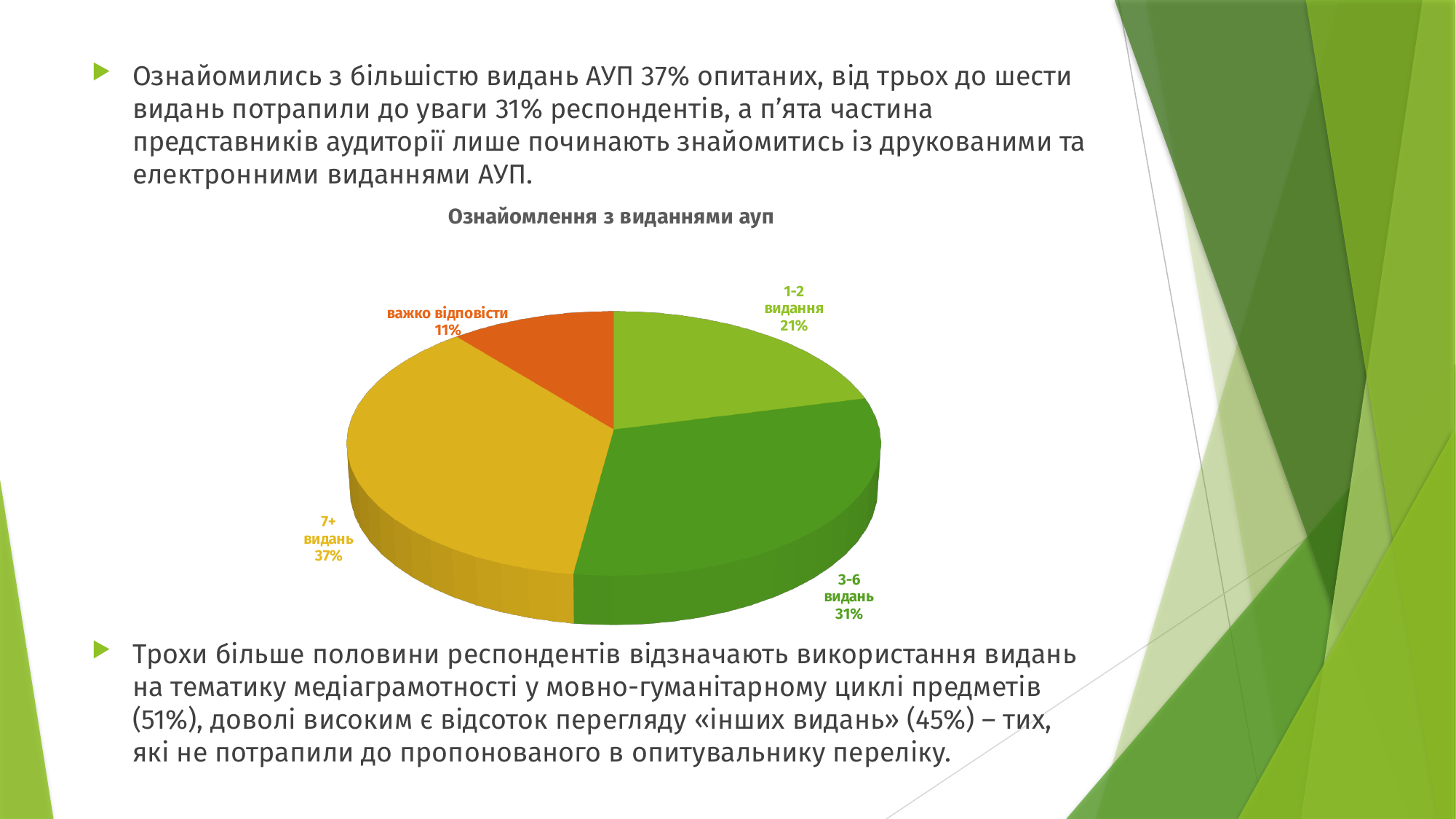

Ознайомились з більшістю видань АУП 37% опитаних, від трьох до шести видань потрапили до уваги 31% респондентів, а п’ята частина представників аудиторії лише починають знайомитись із друкованими та електронними виданнями АУП.

Трохи більше половини респондентів відзначають використання видань на тематику медіаграмотності у мовно-гуманітарному циклі предметів (51%), доволі високим є відсоток перегляду «інших видань» (45%) – тих, які не потрапили до пропонованого в опитувальнику переліку.

[unsupported chart]